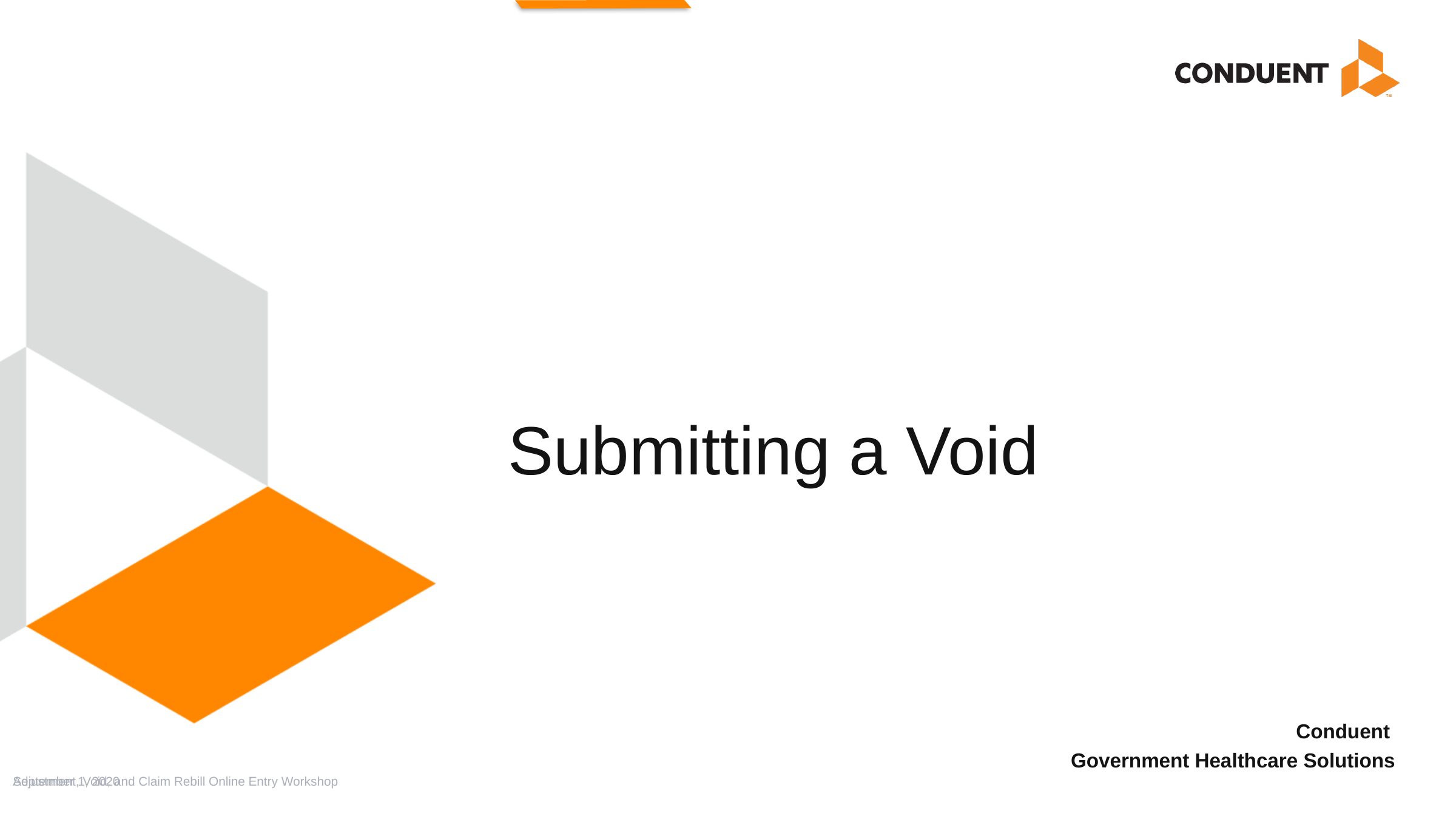

# Submitting a Void
Conduent
Government Healthcare Solutions

September 1, 2020
Adjustment, Void, and Claim Rebill Online Entry Workshop